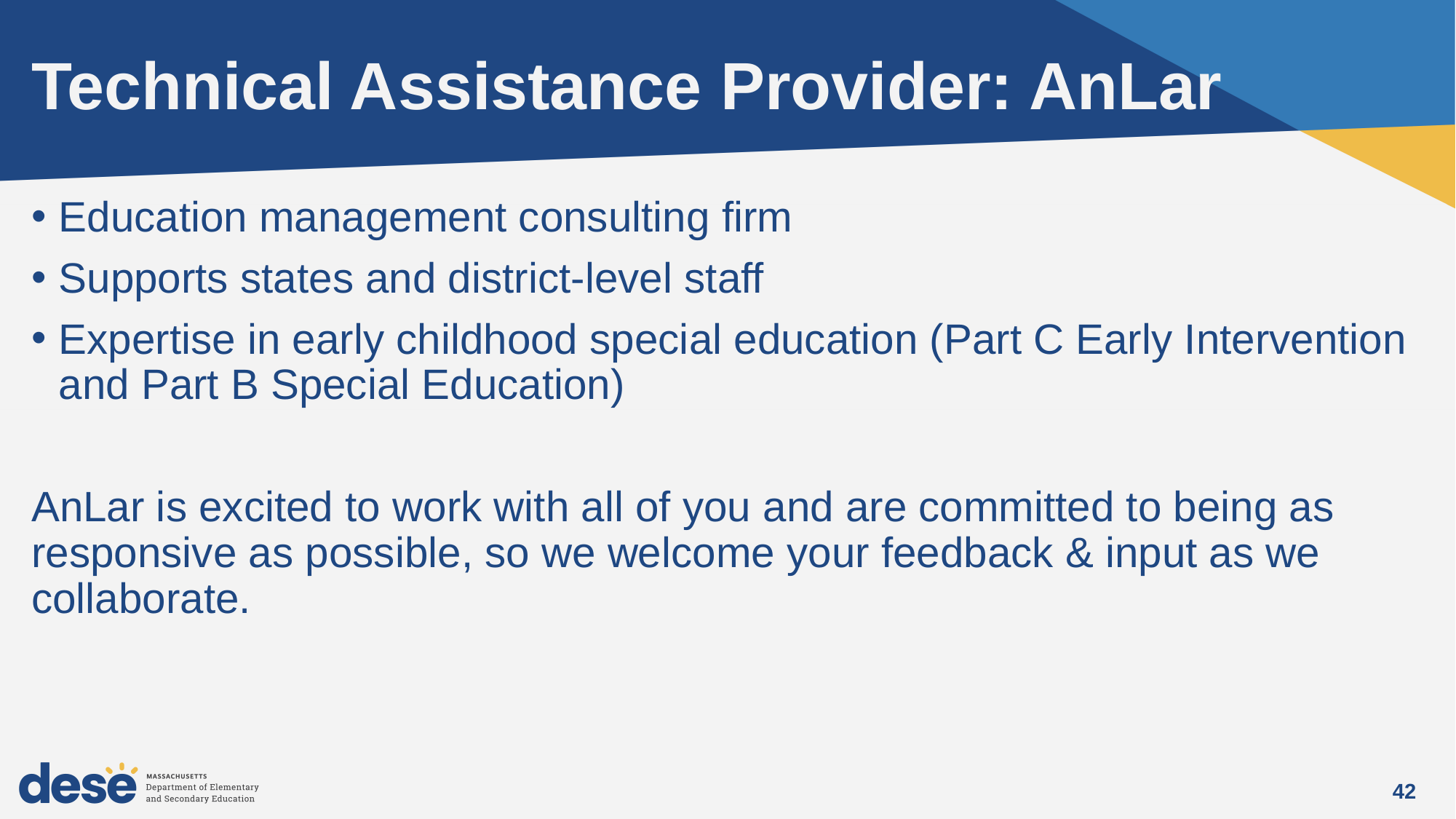

# Technical Assistance Provider: AnLar
Education management consulting firm
Supports states and district-level staff
Expertise in early childhood special education (Part C Early Intervention and Part B Special Education)

AnLar is excited to work with all of you and are committed to being as responsive as possible, so we welcome your feedback & input as we collaborate.
42